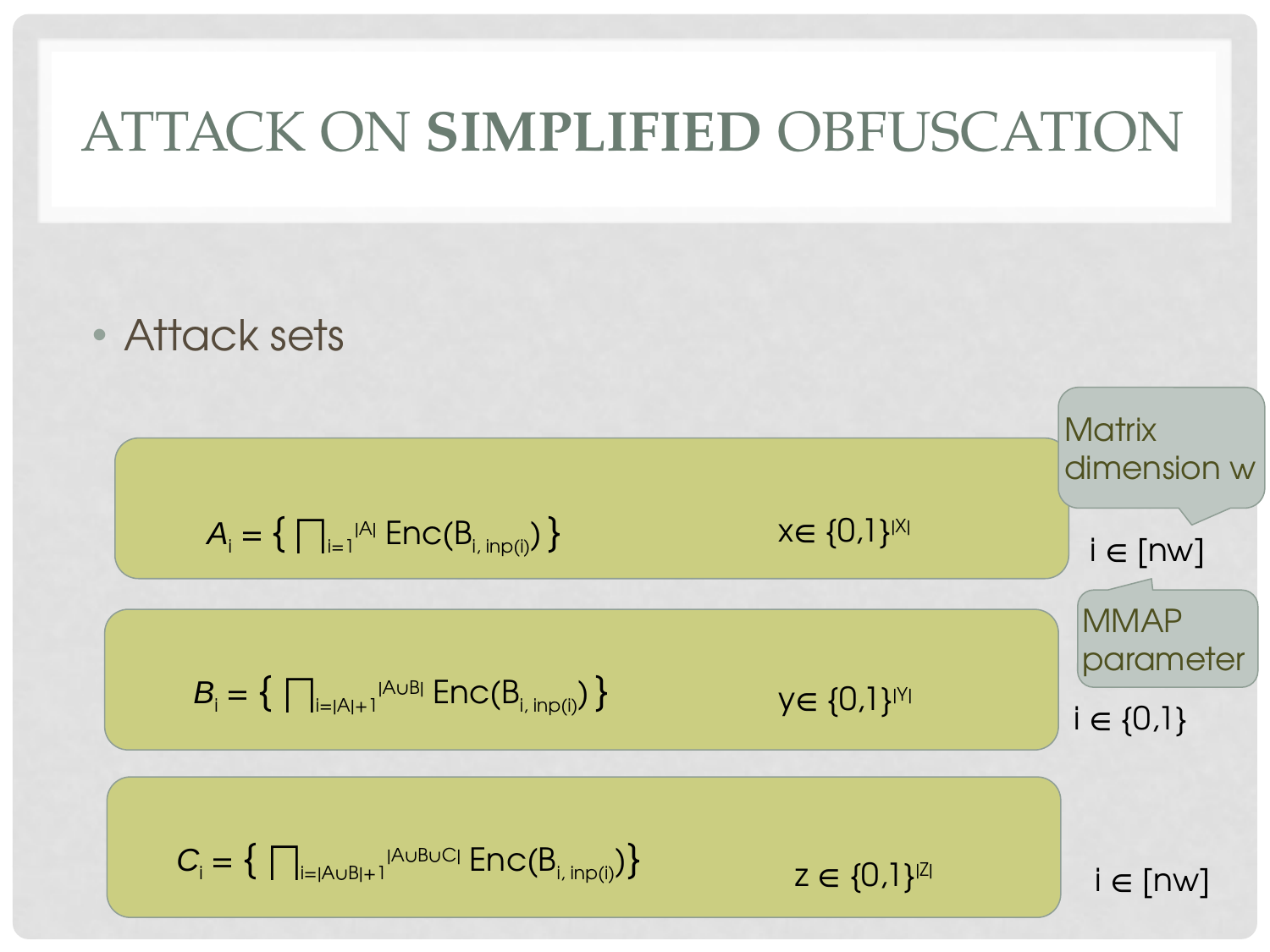

# ATTACK on simplified obfuscation

Attack sets

Matrix dimension w

Ai = { ∏i=1|A| Enc(Bi, inp(i)) }
  x∈ {0,1}|X|
i ∈ [nw]
MMAP parameter

Bi = { ∏i=|A|+1|A∪B| Enc(Bi, inp(i)) }
y∈ {0,1}|Y|
i ∈ {0,1}

Ci = { ∏i=|A∪B|+1|A∪B∪C| Enc(Bi, inp(i))}

z ∈ {0,1}|Z|
i ∈ [nw]